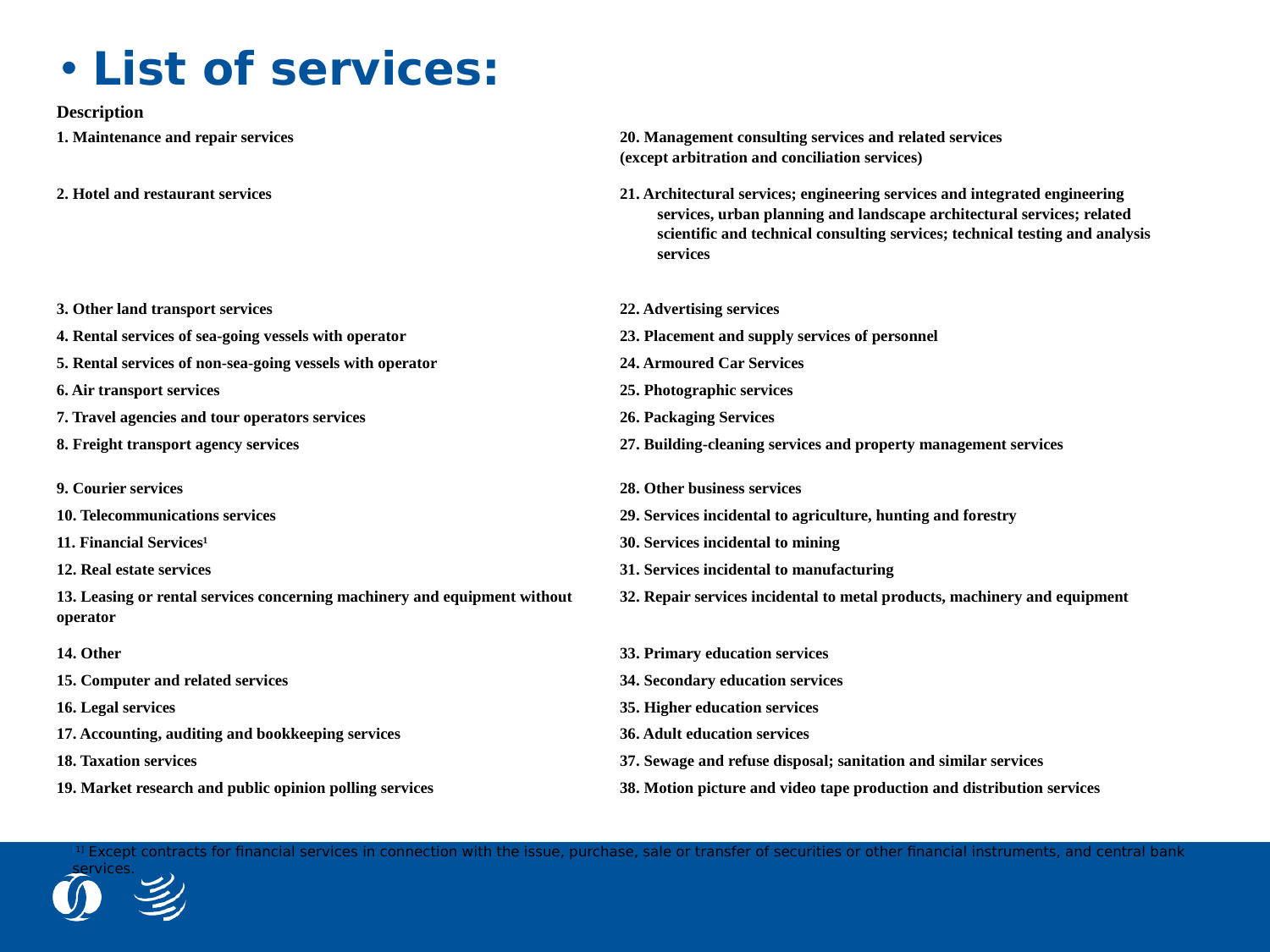

List of services:
| Description |  |
| --- | --- |
| 1. Maintenance and repair services | 20. Management consulting services and related services (except arbitration and conciliation services) |
| 2. Hotel and restaurant services | 21. Architectural services; engineering services and integrated engineering services, urban planning and landscape architectural services; related scientific and technical consulting services; technical testing and analysis services |
| 3. Other land transport services | 22. Advertising services |
| 4. Rental services of sea-going vessels with operator | 23. Placement and supply services of personnel |
| 5. Rental services of non-sea-going vessels with operator | 24. Armoured Car Services |
| 6. Air transport services | 25. Photographic services |
| 7. Travel agencies and tour operators services | 26. Packaging Services |
| 8. Freight transport agency services | 27. Building-cleaning services and property management services |
| 9. Courier services | 28. Other business services |
| 10. Telecommunications services | 29. Services incidental to agriculture, hunting and forestry |
| 11. Financial Services¹ | 30. Services incidental to mining |
| 12. Real estate services | 31. Services incidental to manufacturing |
| 13. Leasing or rental services concerning machinery and equipment without operator | 32. Repair services incidental to metal products, machinery and equipment |
| 14. Other | 33. Primary education services |
| 15. Computer and related services | 34. Secondary education services |
| 16. Legal services | 35. Higher education services |
| 17. Accounting, auditing and bookkeeping services | 36. Adult education services |
| 18. Taxation services | 37. Sewage and refuse disposal; sanitation and similar services |
| 19. Market research and public opinion polling services | 38. Motion picture and video tape production and distribution services |
[1] Except contracts for financial services in connection with the issue, purchase, sale or transfer of securities or other financial instruments, and central bank services.